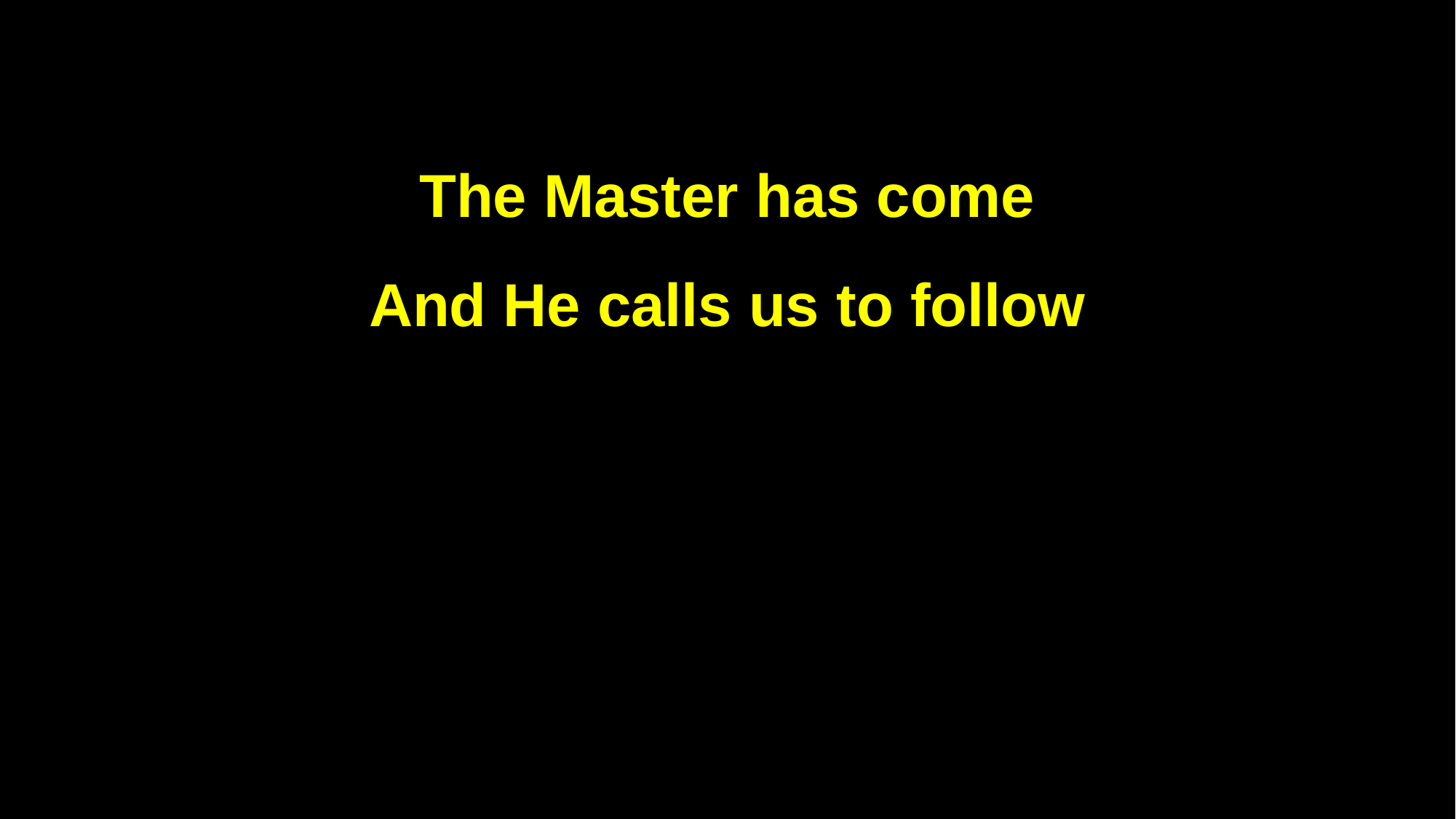

The Master has come
And He calls us to follow